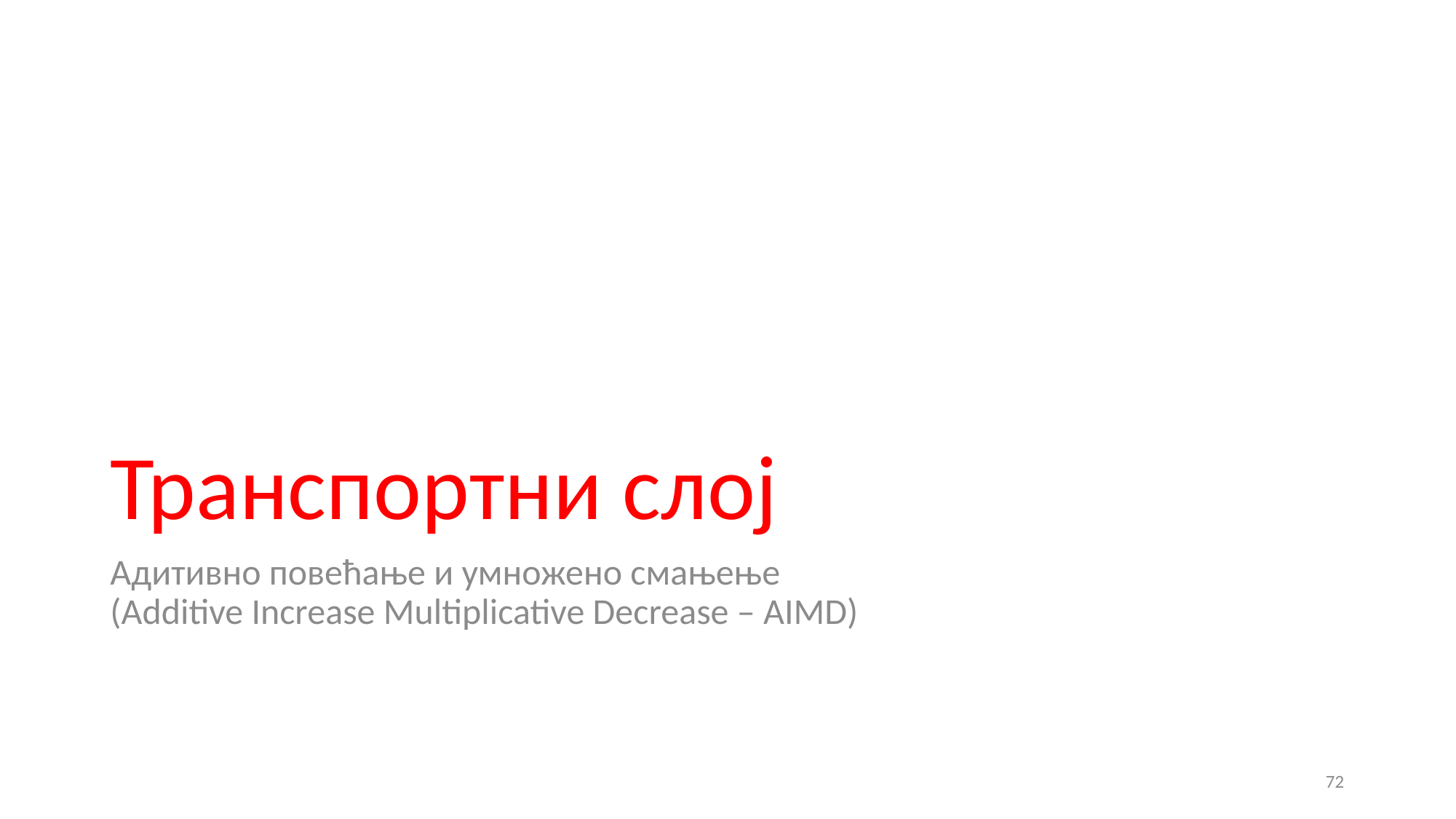

# Транспортни слој
Адитивно повећање и умножено смањење
(Additive Increase Multiplicative Decrease – AIMD)
72